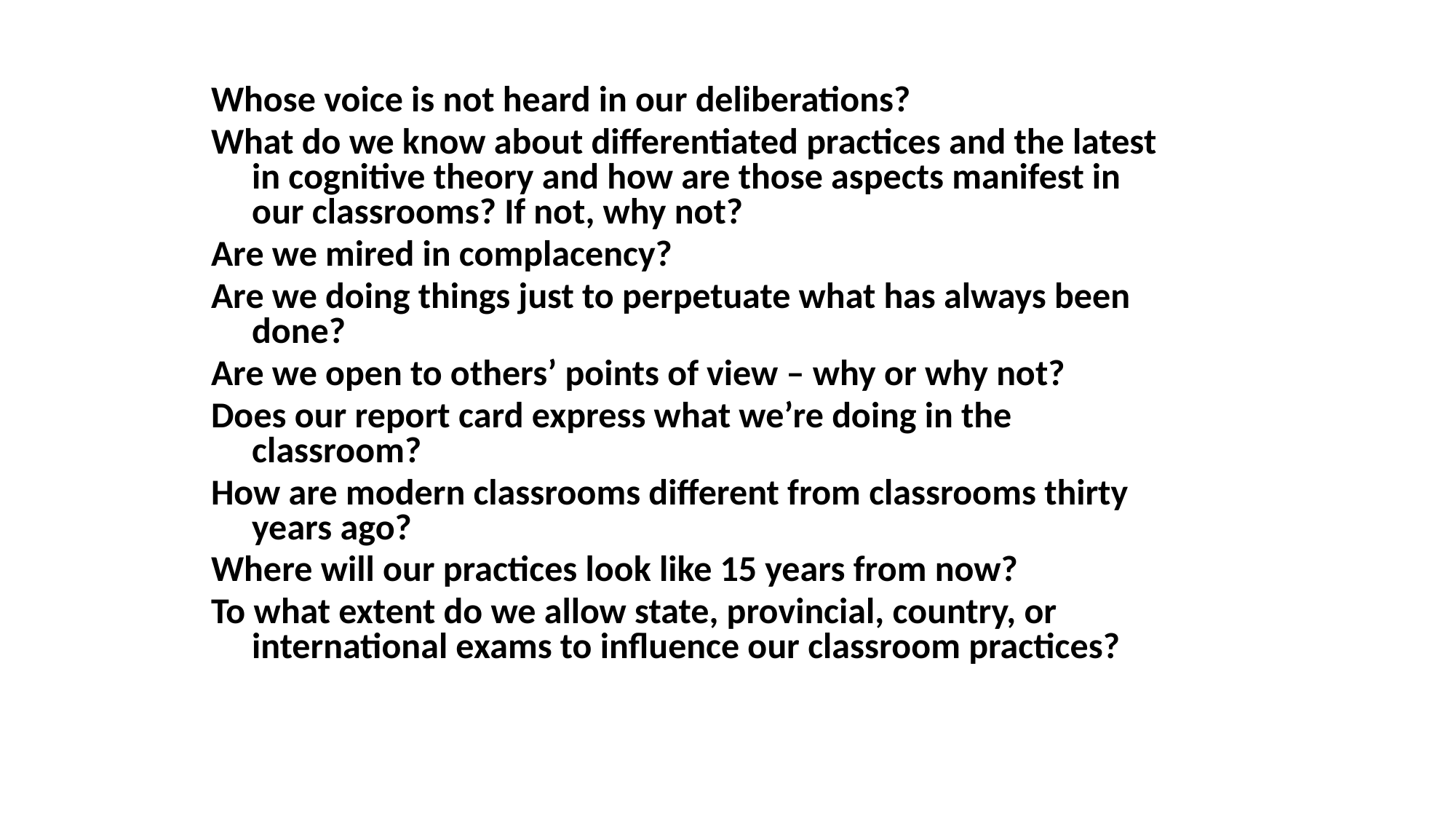

Whose voice is not heard in our deliberations?
What do we know about differentiated practices and the latest in cognitive theory and how are those aspects manifest in our classrooms? If not, why not?
Are we mired in complacency?
Are we doing things just to perpetuate what has always been done?
Are we open to others’ points of view – why or why not?
Does our report card express what we’re doing in the classroom?
How are modern classrooms different from classrooms thirty years ago?
Where will our practices look like 15 years from now?
To what extent do we allow state, provincial, country, or international exams to influence our classroom practices?